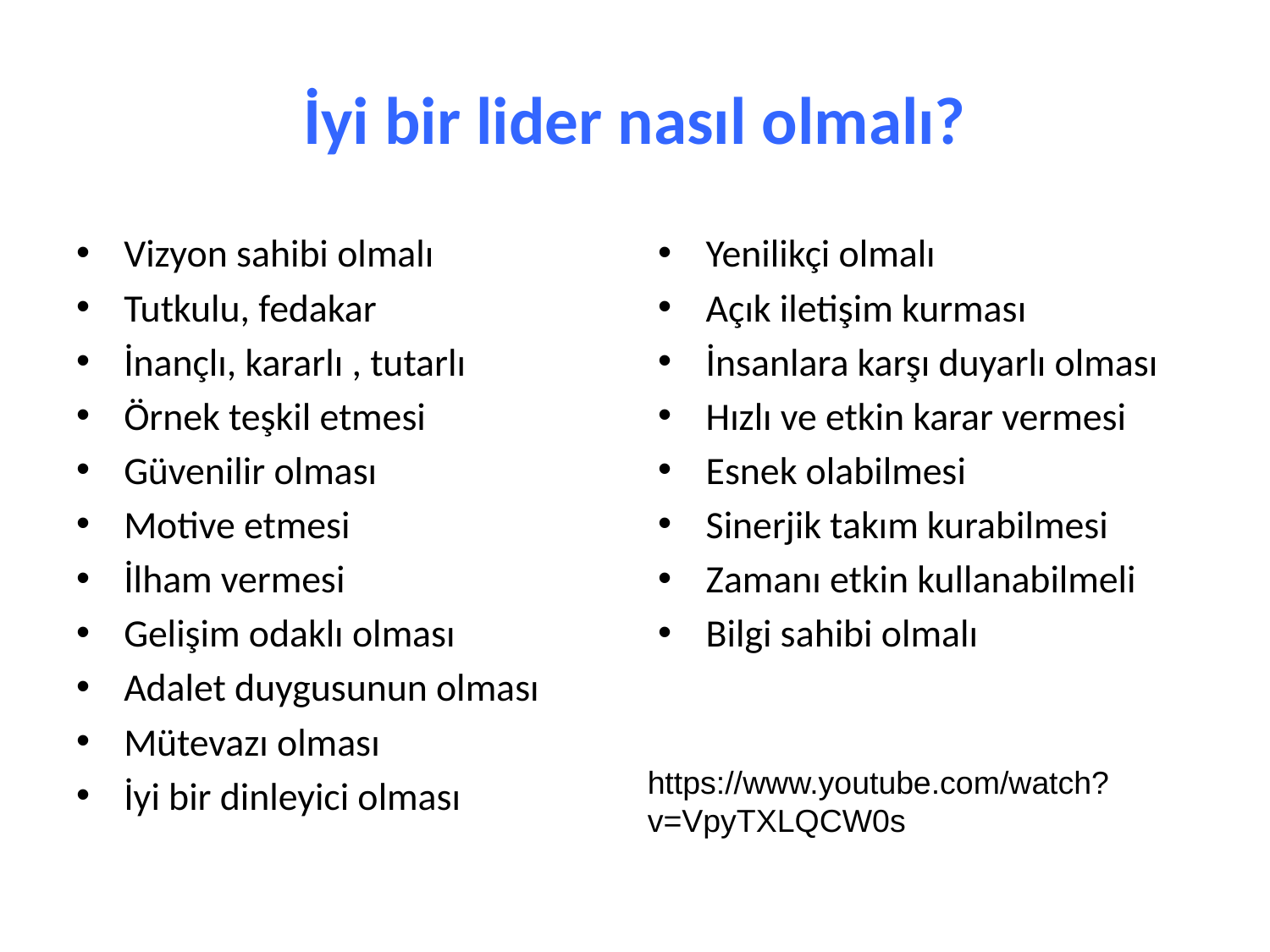

# İyi bir lider nasıl olmalı?
Vizyon sahibi olmalı
Tutkulu, fedakar
İnançlı, kararlı , tutarlı
Örnek teşkil etmesi
Güvenilir olması
Motive etmesi
İlham vermesi
Gelişim odaklı olması
Adalet duygusunun olması
Mütevazı olması
İyi bir dinleyici olması
Yenilikçi olmalı
Açık iletişim kurması
İnsanlara karşı duyarlı olması
Hızlı ve etkin karar vermesi
Esnek olabilmesi
Sinerjik takım kurabilmesi
Zamanı etkin kullanabilmeli
Bilgi sahibi olmalı

https://www.youtube.com/watch?v=VpyTXLQCW0s